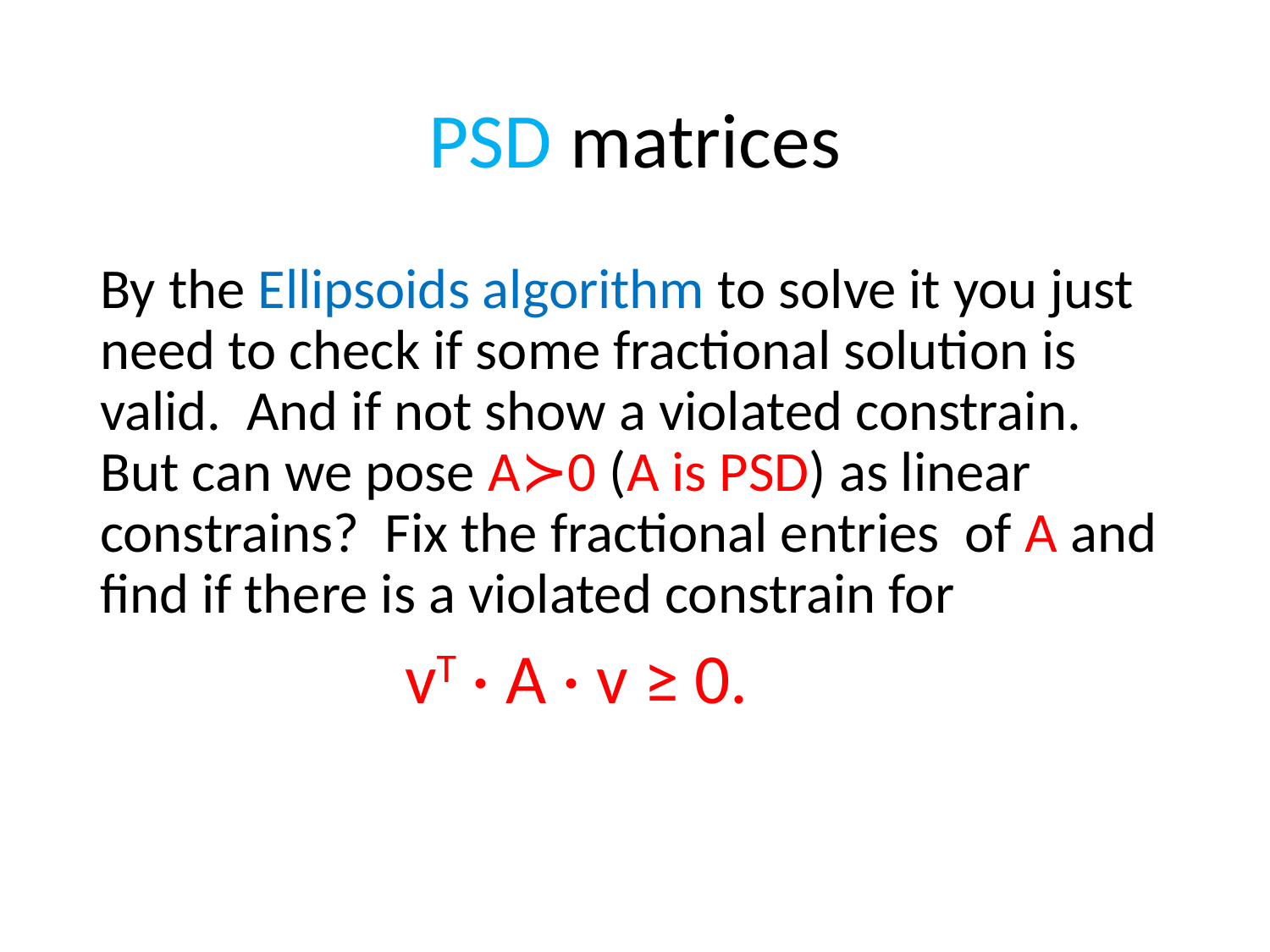

# PSD matrices
By the Ellipsoids algorithm to solve it you just need to check if some fractional solution is valid.  And if not show a violated constrain. But can we pose A≻0 (A is PSD) as linear constrains?  Fix the fractional entries  of A and find if there is a violated constrain for
                        vT · A · v ≥ 0.